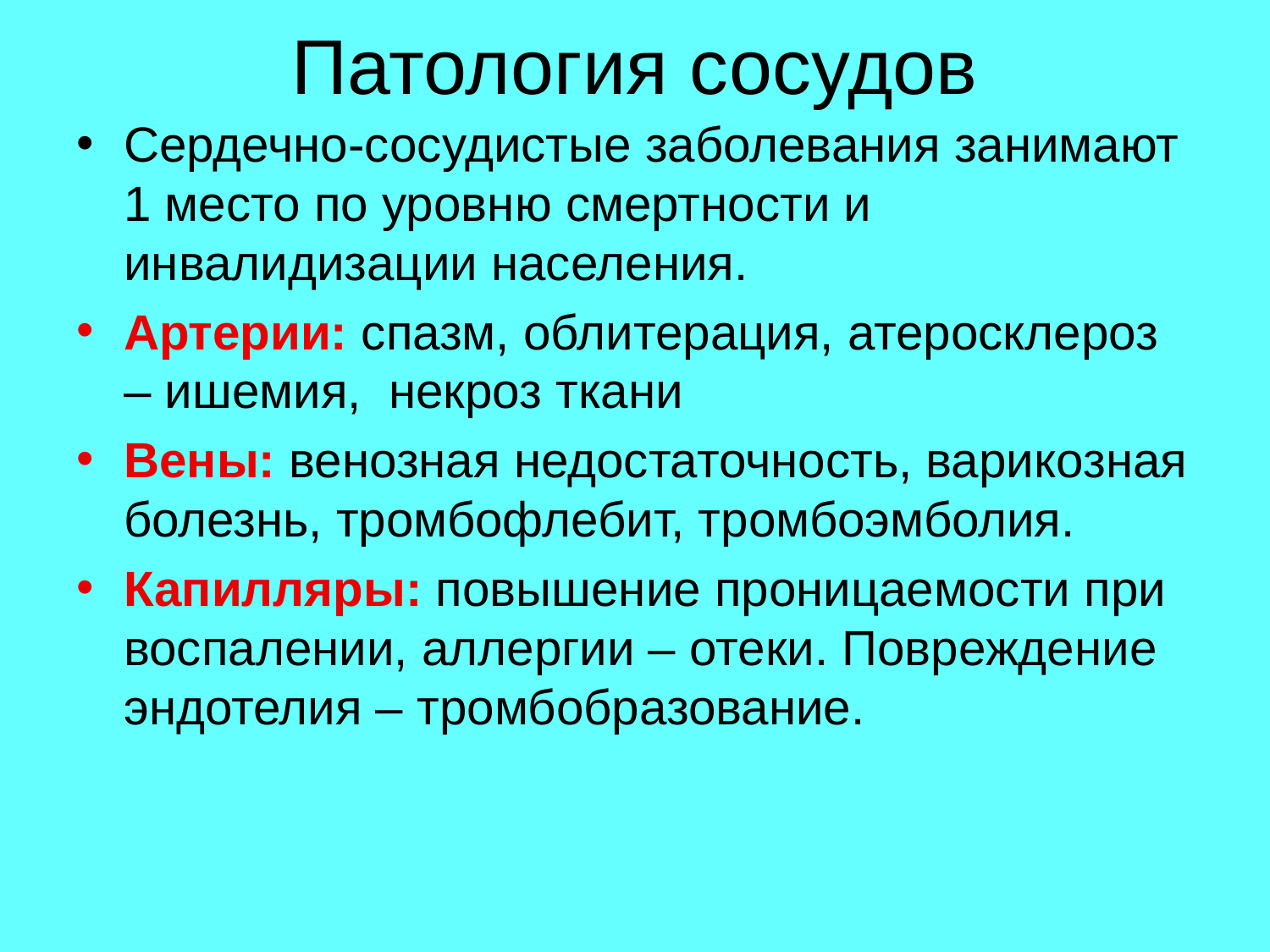

# Патология сосудов
Сердечно-сосудистые заболевания занимают 1 место по уровню смертности и инвалидизации населения.
Артерии: спазм, облитерация, атеросклероз – ишемия,  некроз ткани
Вены: венозная недостаточность, варикозная болезнь, тромбофлебит, тромбоэмболия.
Капилляры: повышение проницаемости при воспалении, аллергии – отеки. Повреждение эндотелия – тромбобразование.